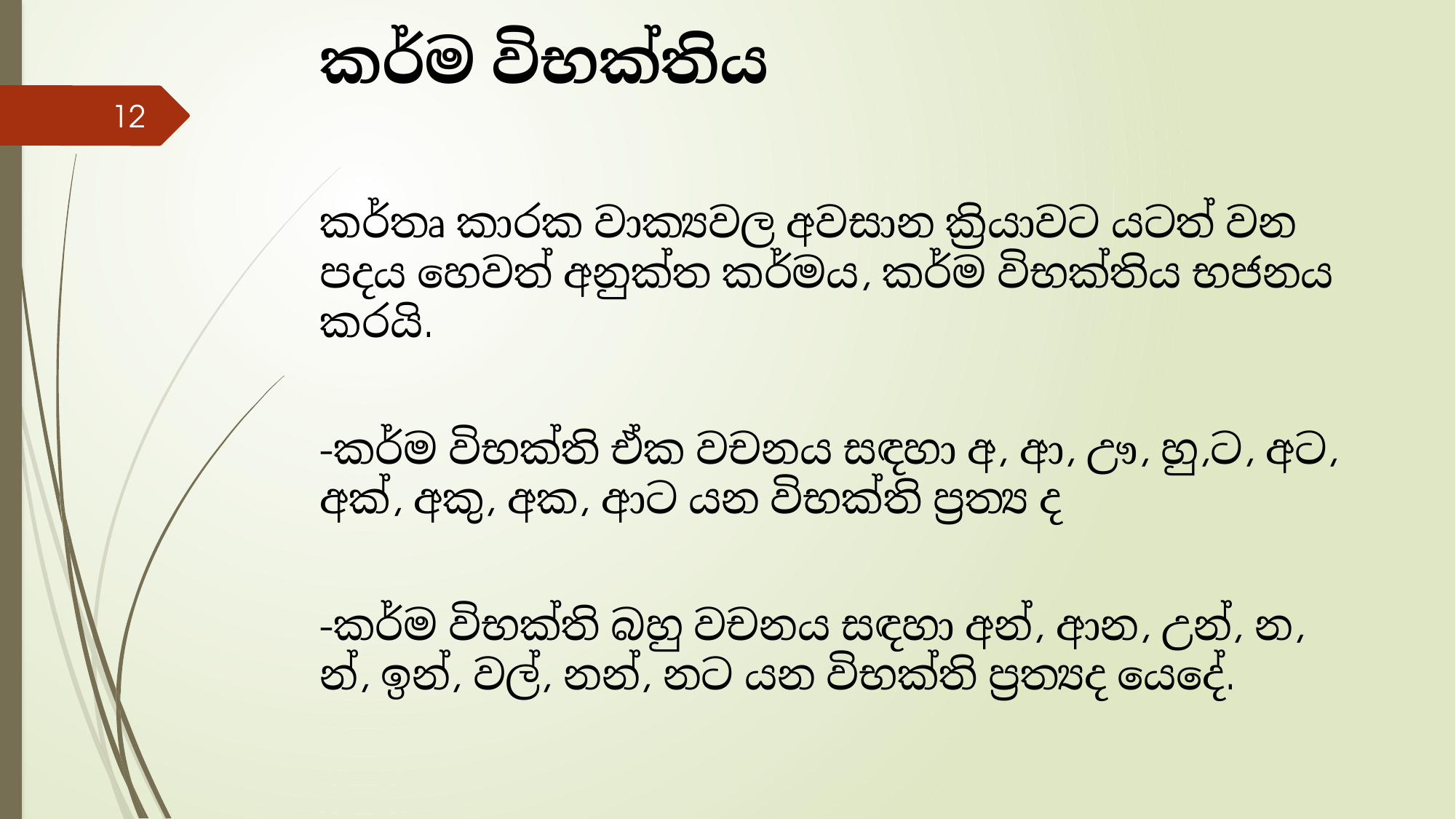

# කර්ම විභක්තිය
12
කර්තෘ කාරක වාක්‍යවල අවසාන ක්‍රියාවට යටත් වන පදය හෙවත් අනුක්ත කර්මය, කර්ම විභක්තිය භජනය කරයි.

-කර්ම විභක්ති ඒක වචනය සඳහා අ, ආ, ඌ, හු,ට, අට, අක්, අකු, අක, ආට යන විභක්ති ප්‍රත්‍ය ද

-කර්ම විභක්ති බහු වචනය සඳහා අන්, ආන, උන්, න, න්, ඉන්, වල්, නන්, නට යන විභක්ති ප්‍රත්‍යද යෙදේ.